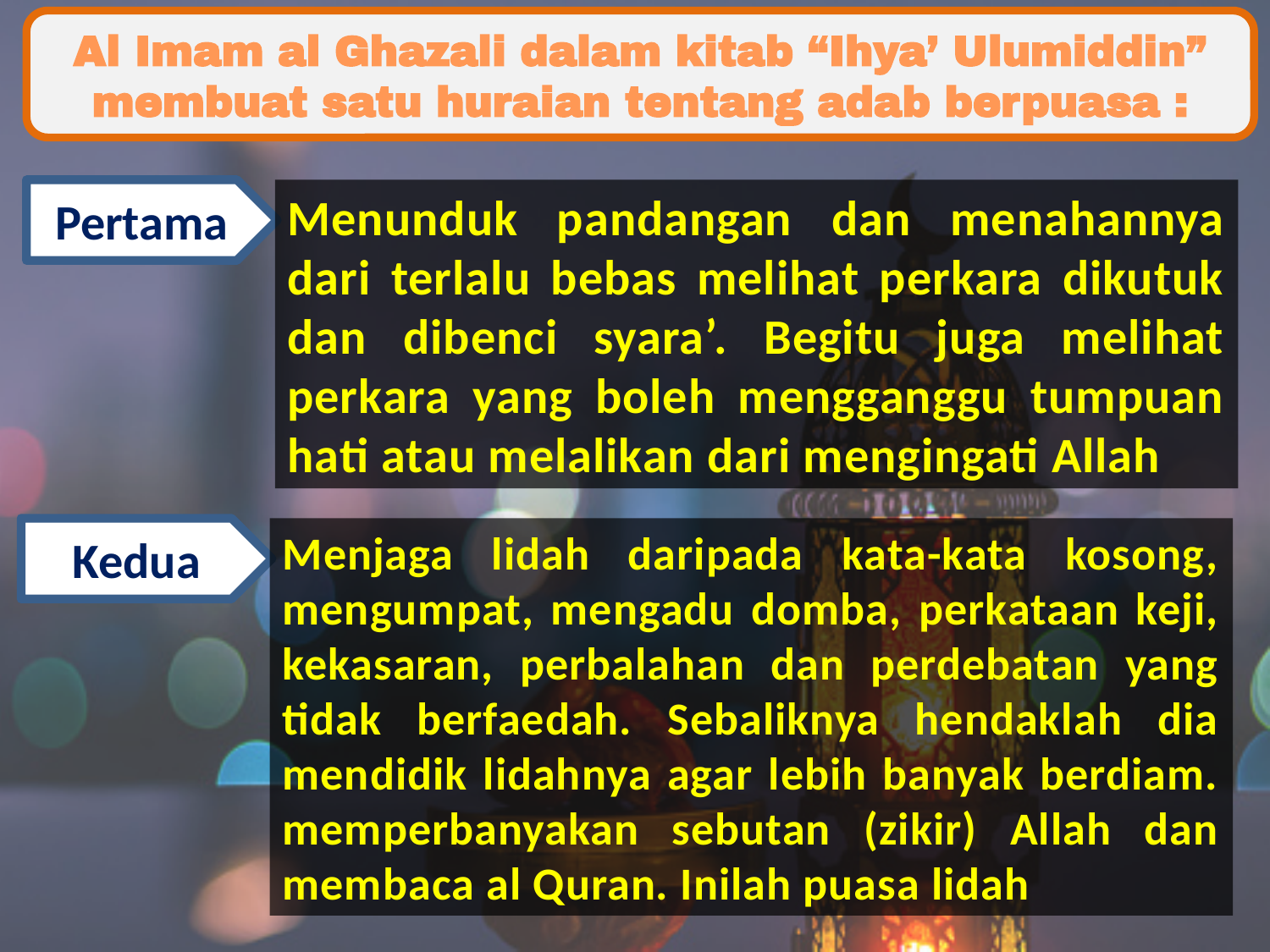

Al Imam al Ghazali dalam kitab “Ihya’ Ulumiddin” membuat satu huraian tentang adab berpuasa :
Pertama
Menunduk pandangan dan menahannya dari terlalu bebas melihat perkara dikutuk dan dibenci syara’. Begitu juga melihat perkara yang boleh mengganggu tumpuan hati atau melalikan dari mengingati Allah
Kedua
Menjaga lidah daripada kata-kata kosong, mengumpat, mengadu domba, perkataan keji, kekasaran, perbalahan dan perdebatan yang tidak berfaedah. Sebaliknya hendaklah dia mendidik lidahnya agar lebih banyak berdiam. memperbanyakan sebutan (zikir) Allah dan membaca al Quran. Inilah puasa lidah